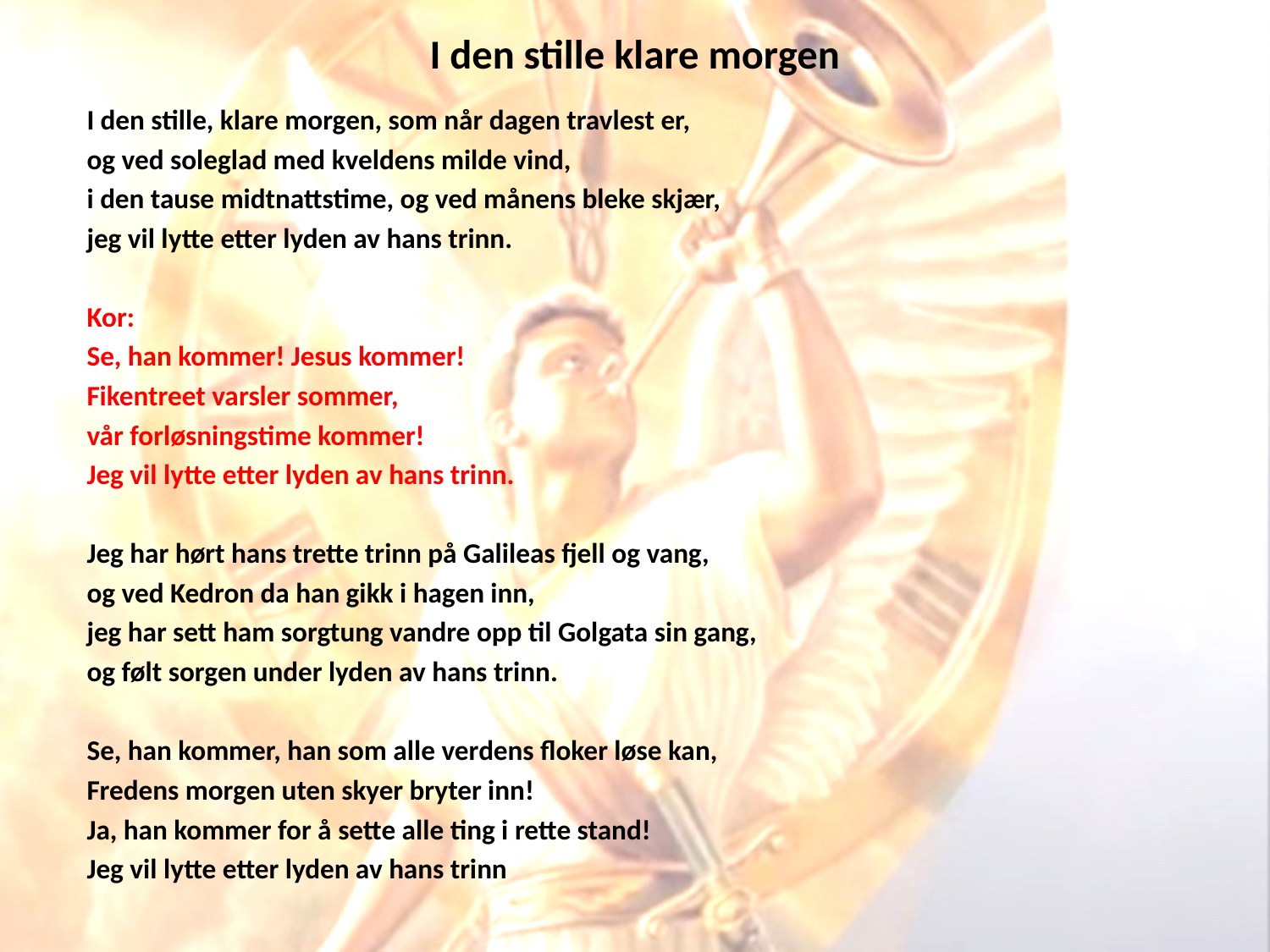

# I den stille klare morgen
I den stille, klare morgen, som når dagen travlest er,
og ved soleglad med kveldens milde vind,
i den tause midtnattstime, og ved månens bleke skjær,
jeg vil lytte etter lyden av hans trinn.

Kor:
Se, han kommer! Jesus kommer!
Fikentreet varsler sommer,
vår forløsningstime kommer!
Jeg vil lytte etter lyden av hans trinn.

Jeg har hørt hans trette trinn på Galileas fjell og vang,
og ved Kedron da han gikk i hagen inn,
jeg har sett ham sorgtung vandre opp til Golgata sin gang,
og følt sorgen under lyden av hans trinn.

Se, han kommer, han som alle verdens floker løse kan,
Fredens morgen uten skyer bryter inn!
Ja, han kommer for å sette alle ting i rette stand!
Jeg vil lytte etter lyden av hans trinn